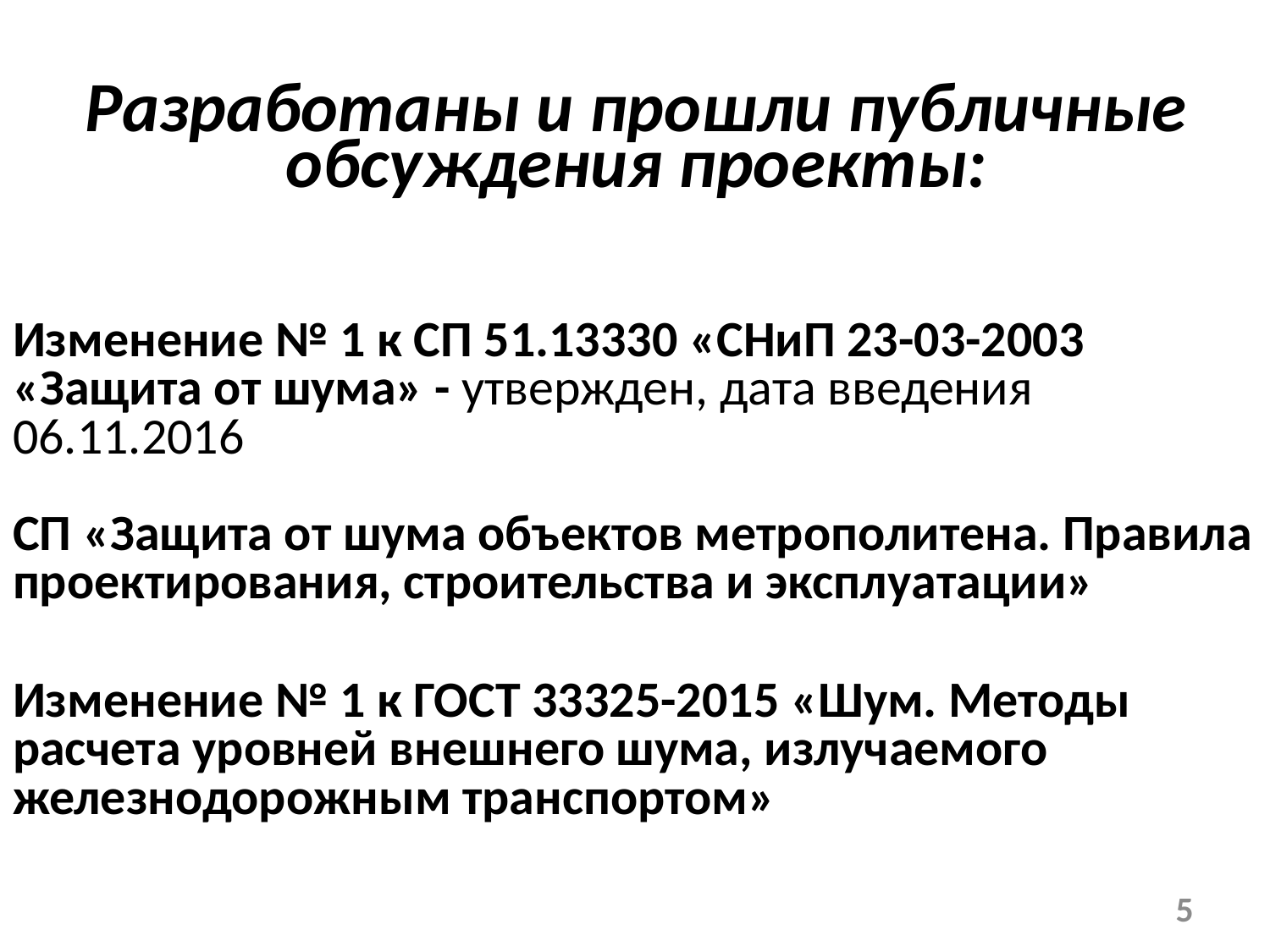

# Разработаны и прошли публичные обсуждения проекты:

Изменение № 1 к СП 51.13330 «СНиП 23-03-2003 «Защита от шума» - утвержден, дата введения 06.11.2016

СП «Защита от шума объектов метрополитена. Правила проектирования, строительства и эксплуатации»

Изменение № 1 к ГОСТ 33325-2015 «Шум. Методы расчета уровней внешнего шума, излучаемого железнодорожным транспортом»

5